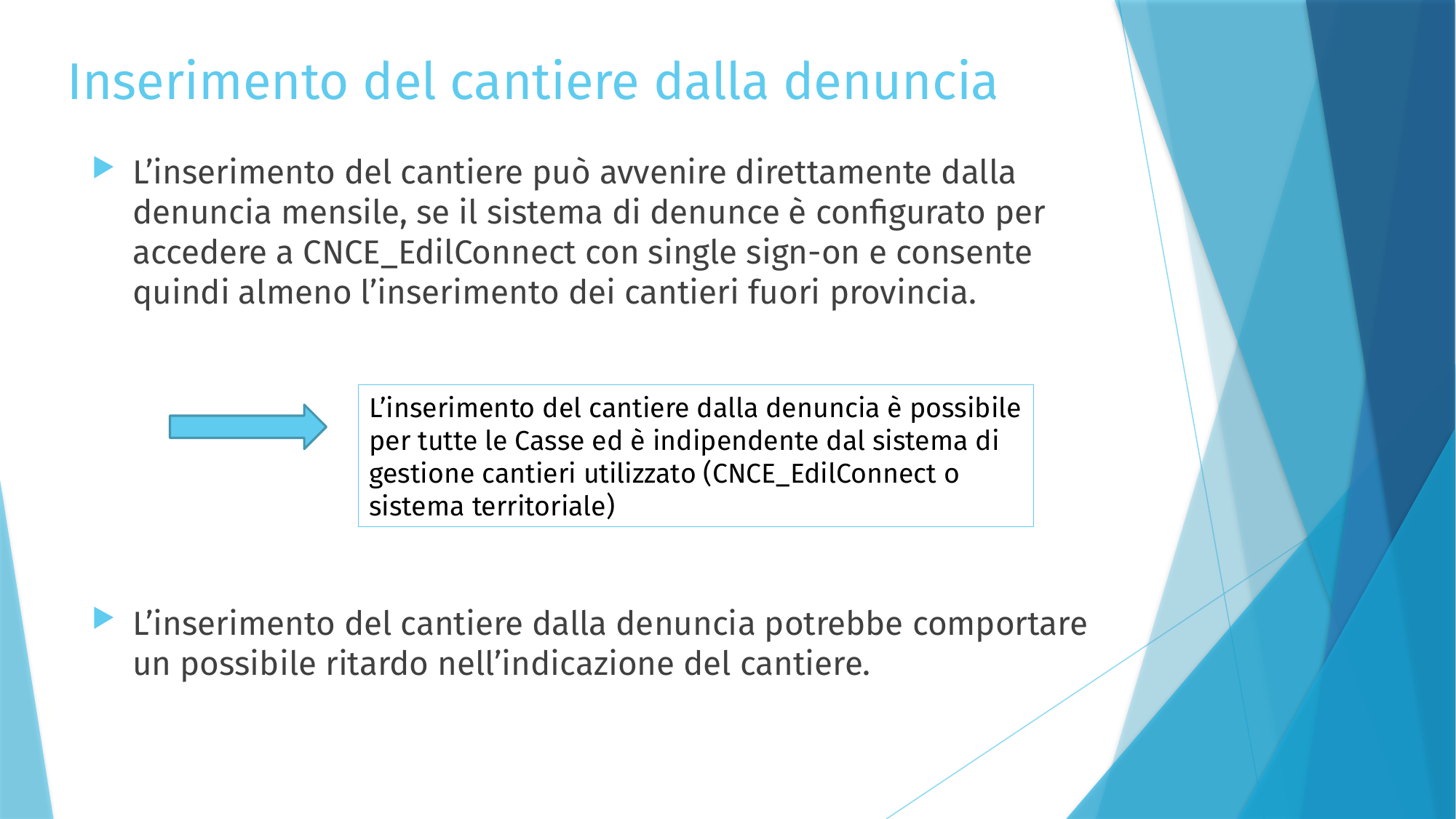

Inserimento del cantiere dalla denuncia
L’inserimento del cantiere può avvenire direttamente dalla denuncia mensile, se il sistema di denunce è configurato per accedere a CNCE_EdilConnect con single sign-on e consente quindi almeno l’inserimento dei cantieri fuori provincia.

L’inserimento del cantiere dalla denuncia potrebbe comportare un possibile ritardo nell’indicazione del cantiere.

L’inserimento del cantiere dalla denuncia è possibile per tutte le Casse ed è indipendente dal sistema di gestione cantieri utilizzato (CNCE_EdilConnect o sistema territoriale)